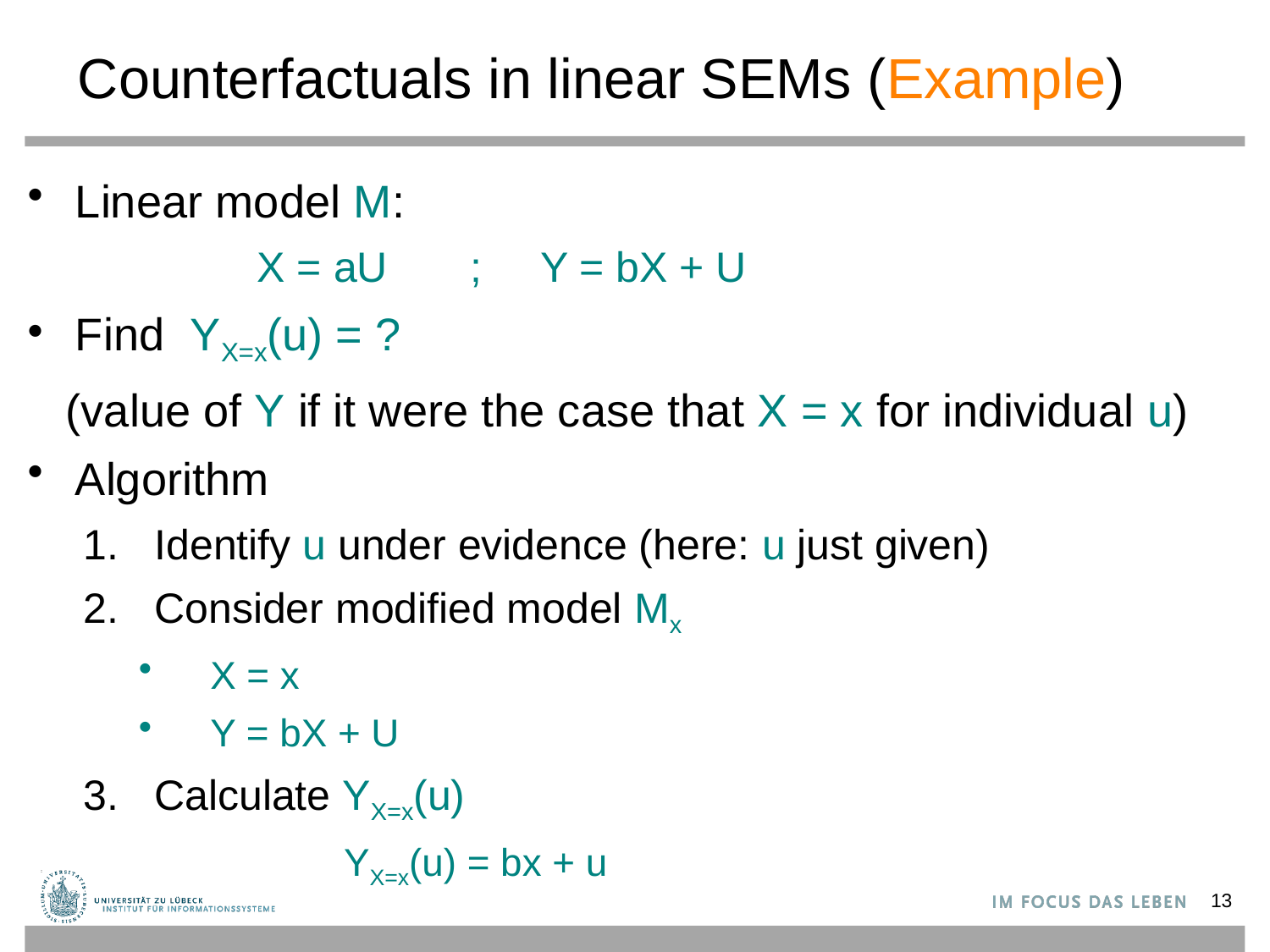

# Counterfactuals in linear SEMs (Example)
Linear model M:
              X = aU       ;     Y = bX + U
Find  YX=x(u) = ?
   (value of Y if it were the case that X = x for individual u)
Algorithm
Identify u under evidence (here: u just given)
Consider modified model Mx
X = x
Y = bX + U
Calculate YX=x(u)
                   YX=x(u) = bx + u

13